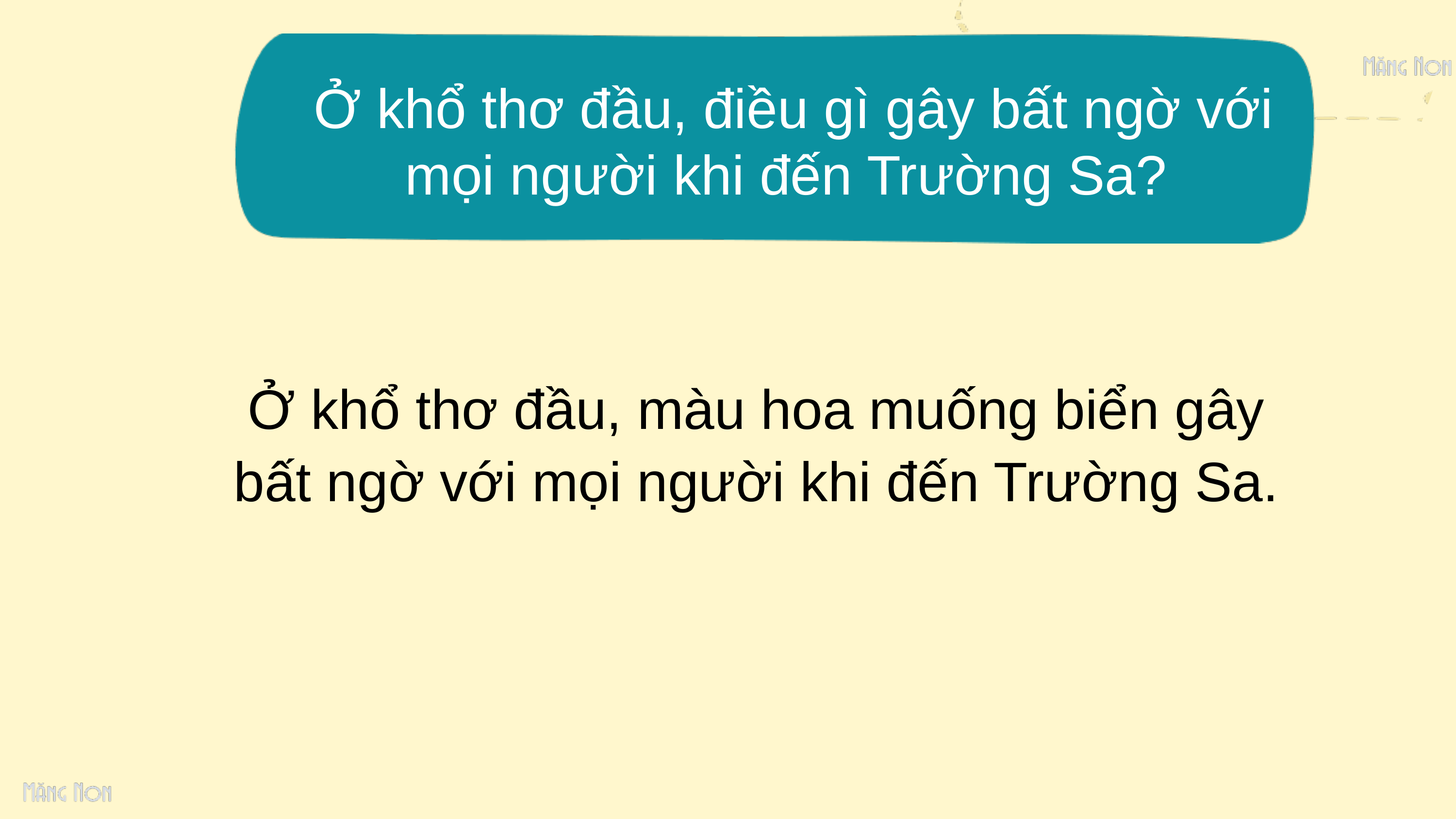

Ở khổ thơ đầu, điều gì gây bất ngờ với mọi người khi đến Trường Sa?
Ở khổ thơ đầu, màu hoa muống biển gây bất ngờ với mọi người khi đến Trường Sa.